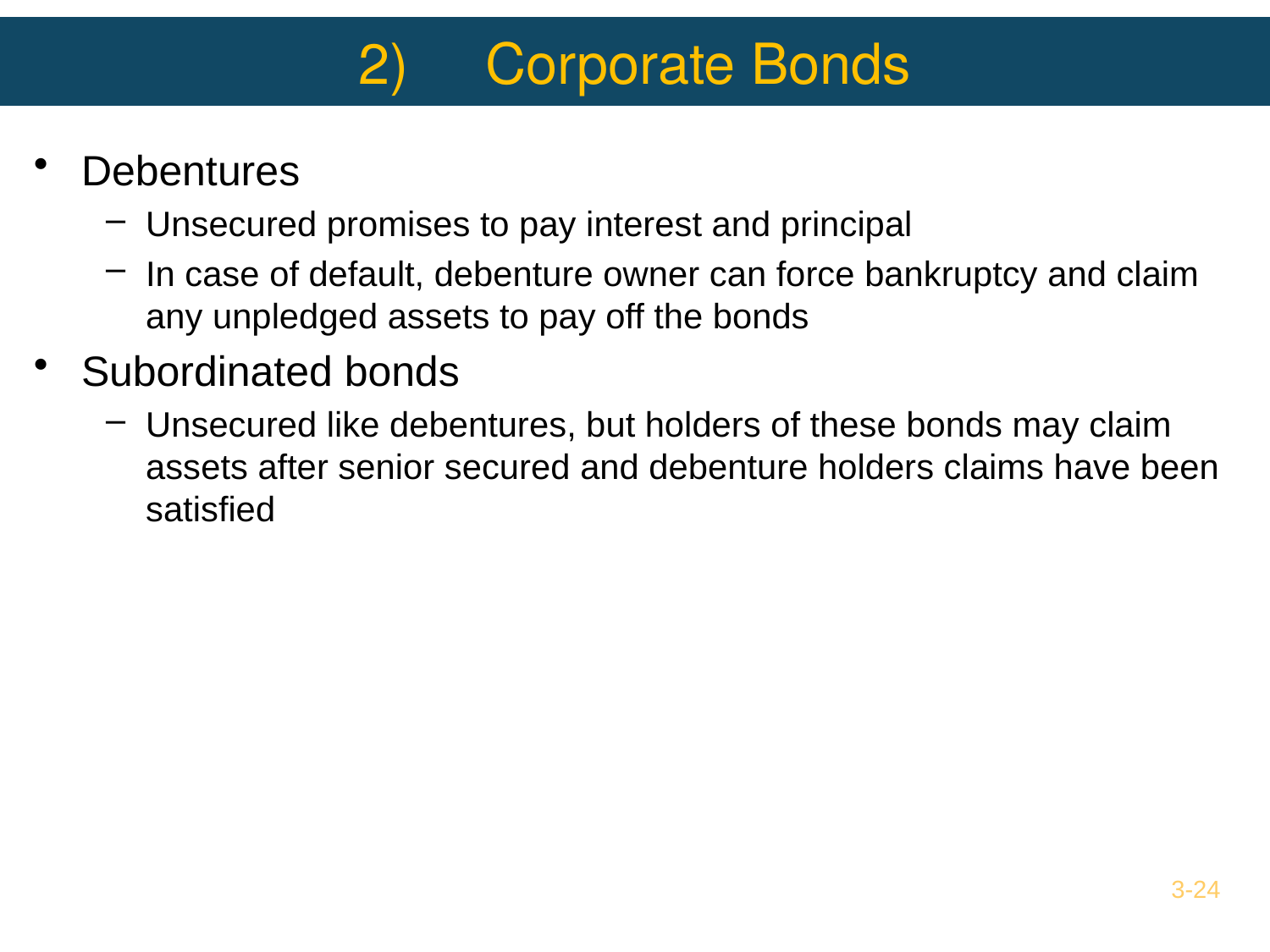

# 2) 	Corporate Bonds
Debentures
Unsecured promises to pay interest and principal
In case of default, debenture owner can force bankruptcy and claim any unpledged assets to pay off the bonds
Subordinated bonds
Unsecured like debentures, but holders of these bonds may claim assets after senior secured and debenture holders claims have been satisfied
3-24